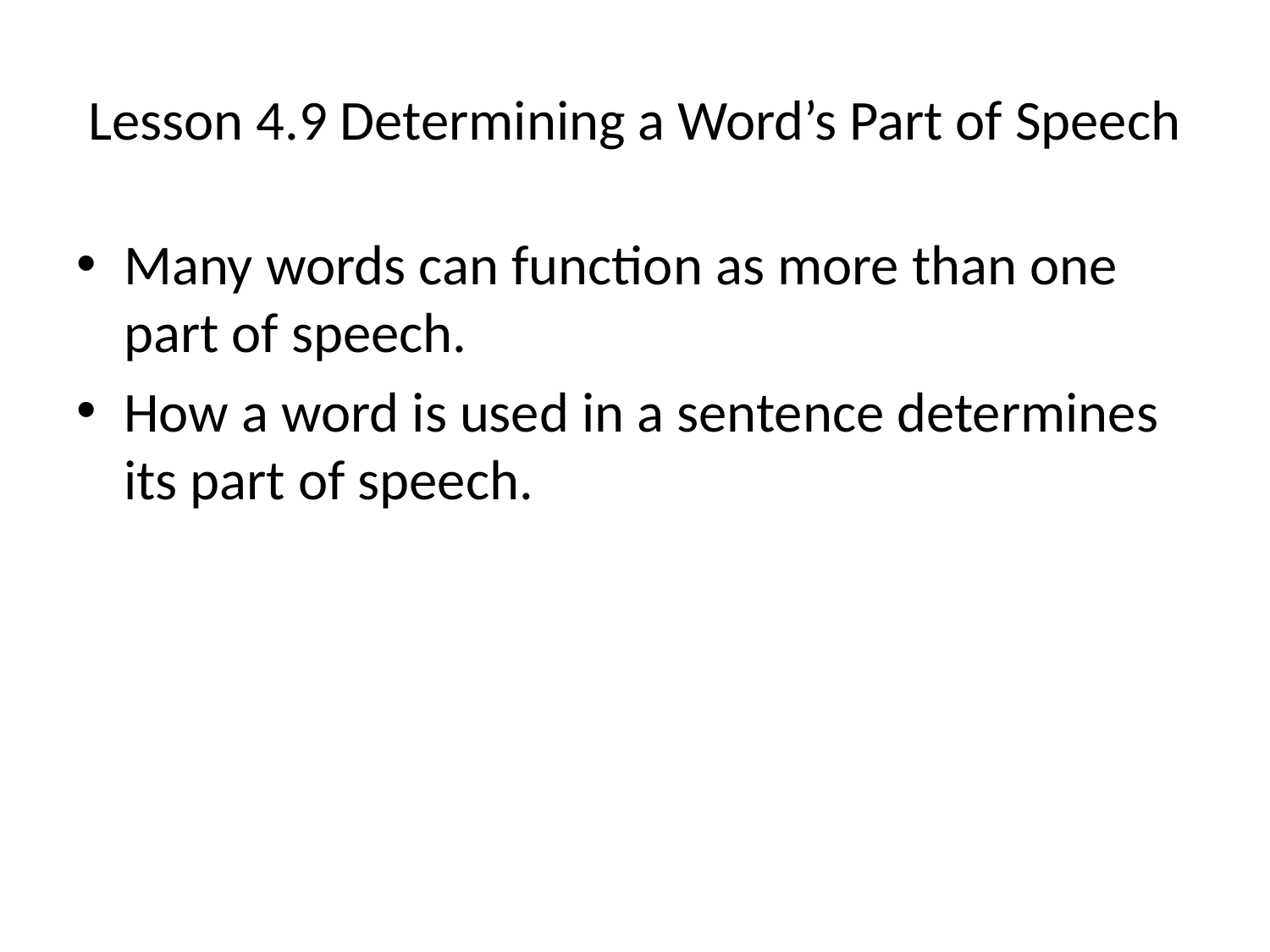

# Lesson 4.9 Determining a Word’s Part of Speech
Many words can function as more than one part of speech.
How a word is used in a sentence determines its part of speech.